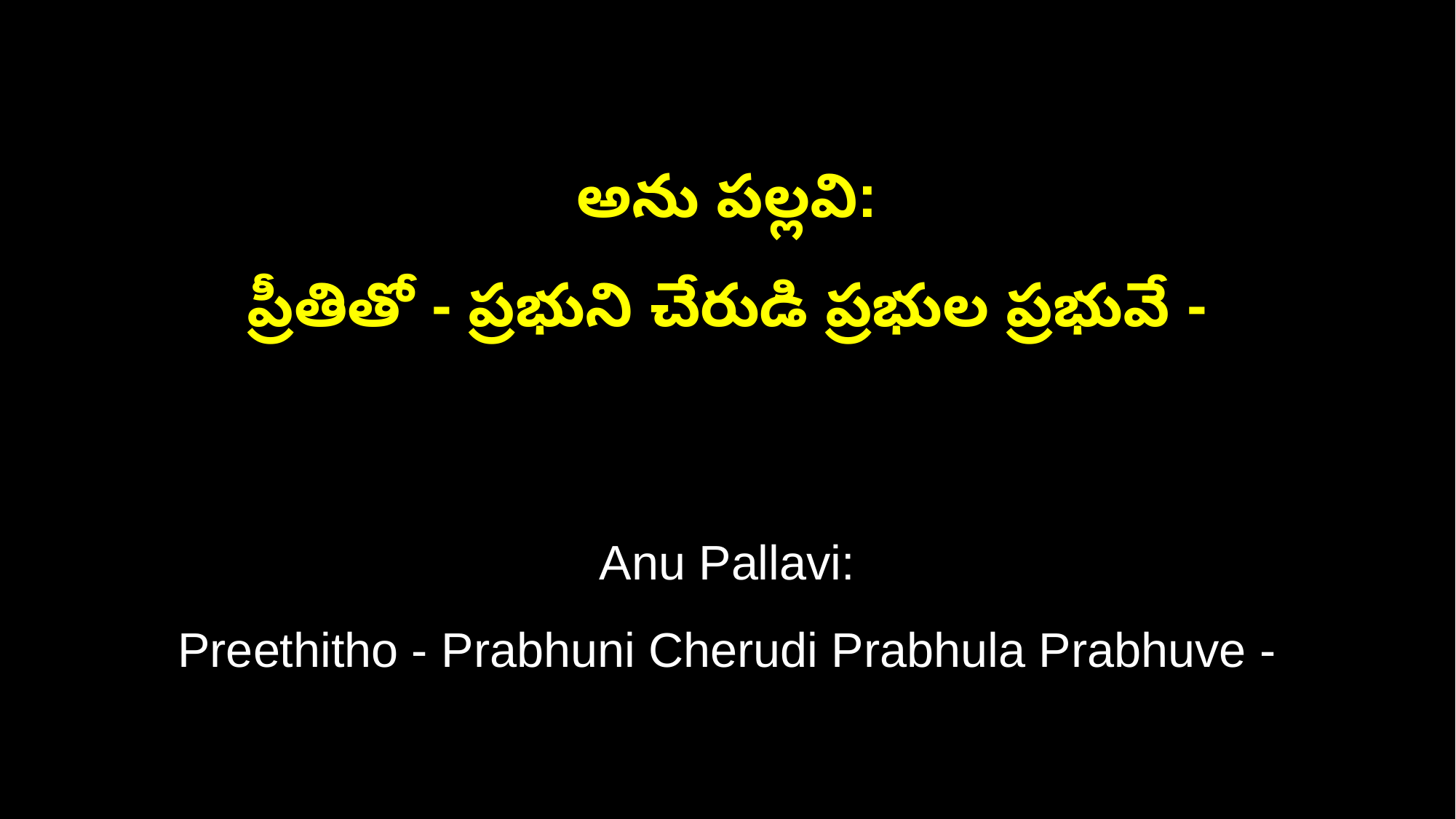

అను పల్లవి:
ప్రీతితో - ప్రభుని చేరుడి ప్రభుల ప్రభువే -
Anu Pallavi:
Preethitho - Prabhuni Cherudi Prabhula Prabhuve -